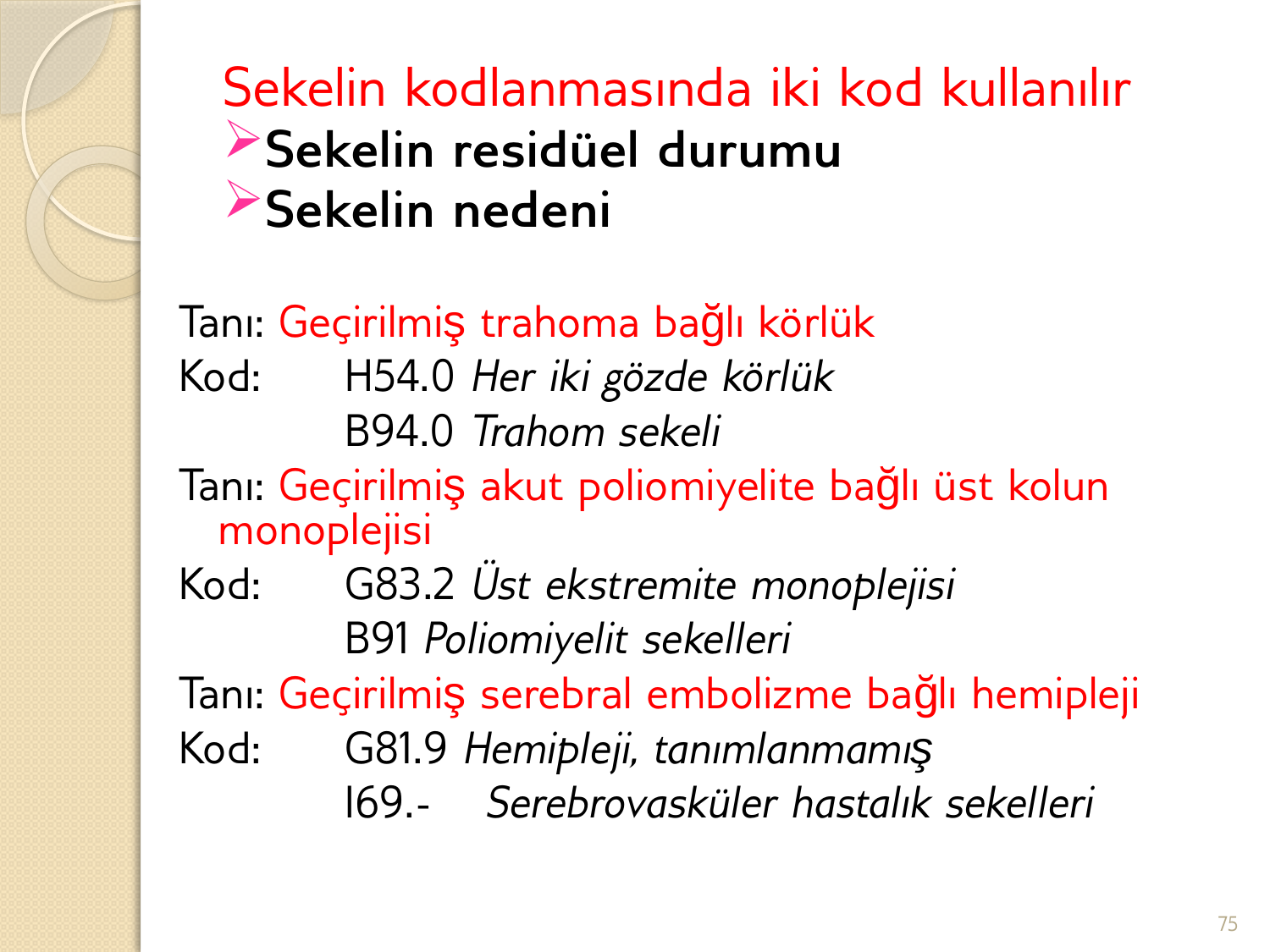

#
Sekelin kodlanmasında iki kod kullanılır
Sekelin residüel durumu
Sekelin nedeni

Tanı: Geçirilmiş trahoma bağlı körlük
Kod:	H54.0 Her iki gözde körlük
		B94.0 Trahom sekeli
Tanı: Geçirilmiş akut poliomiyelite bağlı üst kolun monoplejisi
Kod:	G83.2 Üst ekstremite monoplejisi
		B91 Poliomiyelit sekelleri
Tanı: Geçirilmiş serebral embolizme bağlı hemipleji
Kod:	G81.9 Hemipleji, tanımlanmamış
		I69.-	 Serebrovasküler hastalık sekelleri
75